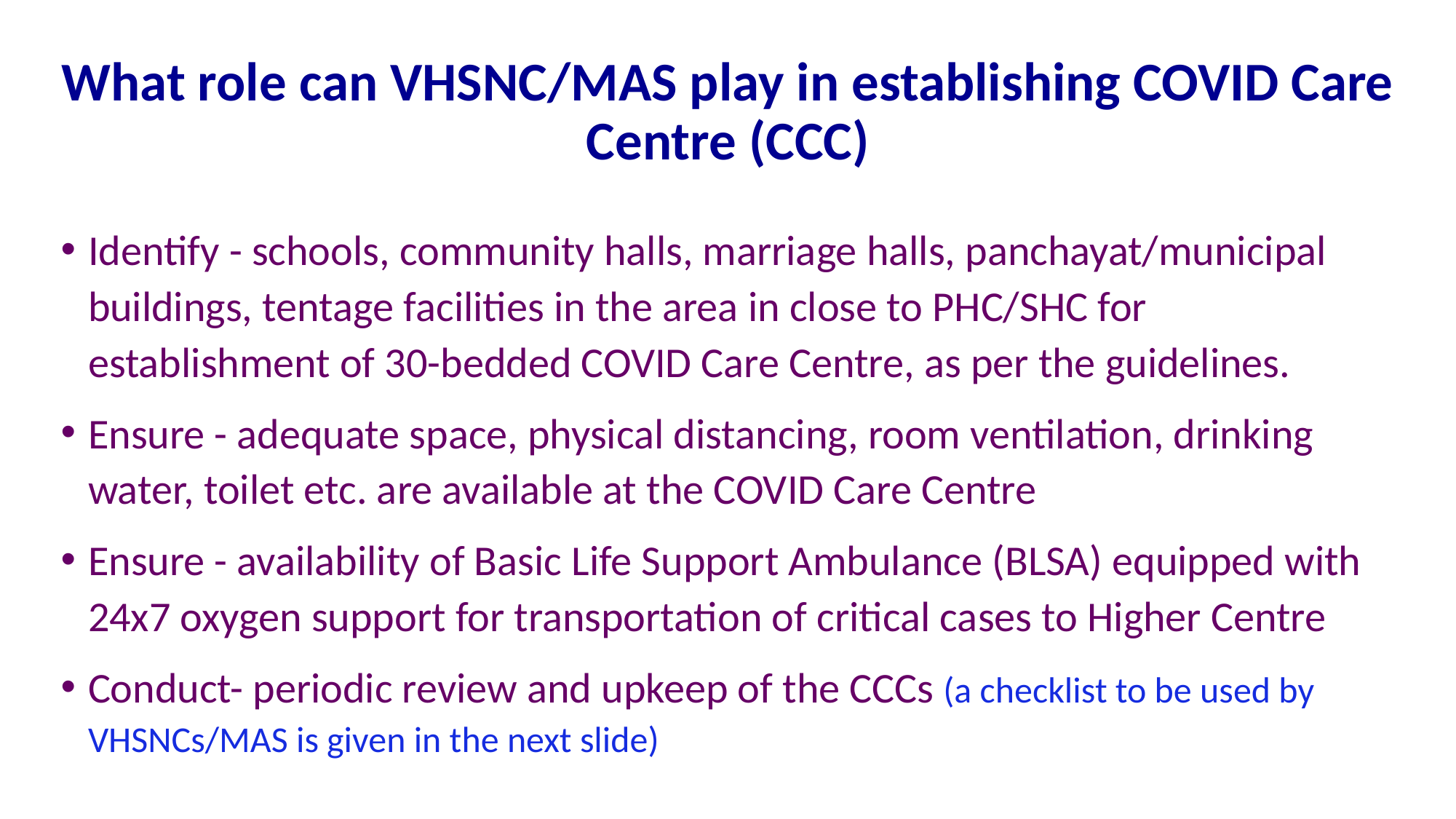

# What role can VHSNC/MAS play in establishing COVID Care Centre (CCC)
Identify - schools, community halls, marriage halls, panchayat/municipal buildings, tentage facilities in the area in close to PHC/SHC for establishment of 30-bedded COVID Care Centre, as per the guidelines.
Ensure - adequate space, physical distancing, room ventilation, drinking water, toilet etc. are available at the COVID Care Centre
Ensure - availability of Basic Life Support Ambulance (BLSA) equipped with 24x7 oxygen support for transportation of critical cases to Higher Centre
Conduct- periodic review and upkeep of the CCCs (a checklist to be used by VHSNCs/MAS is given in the next slide)